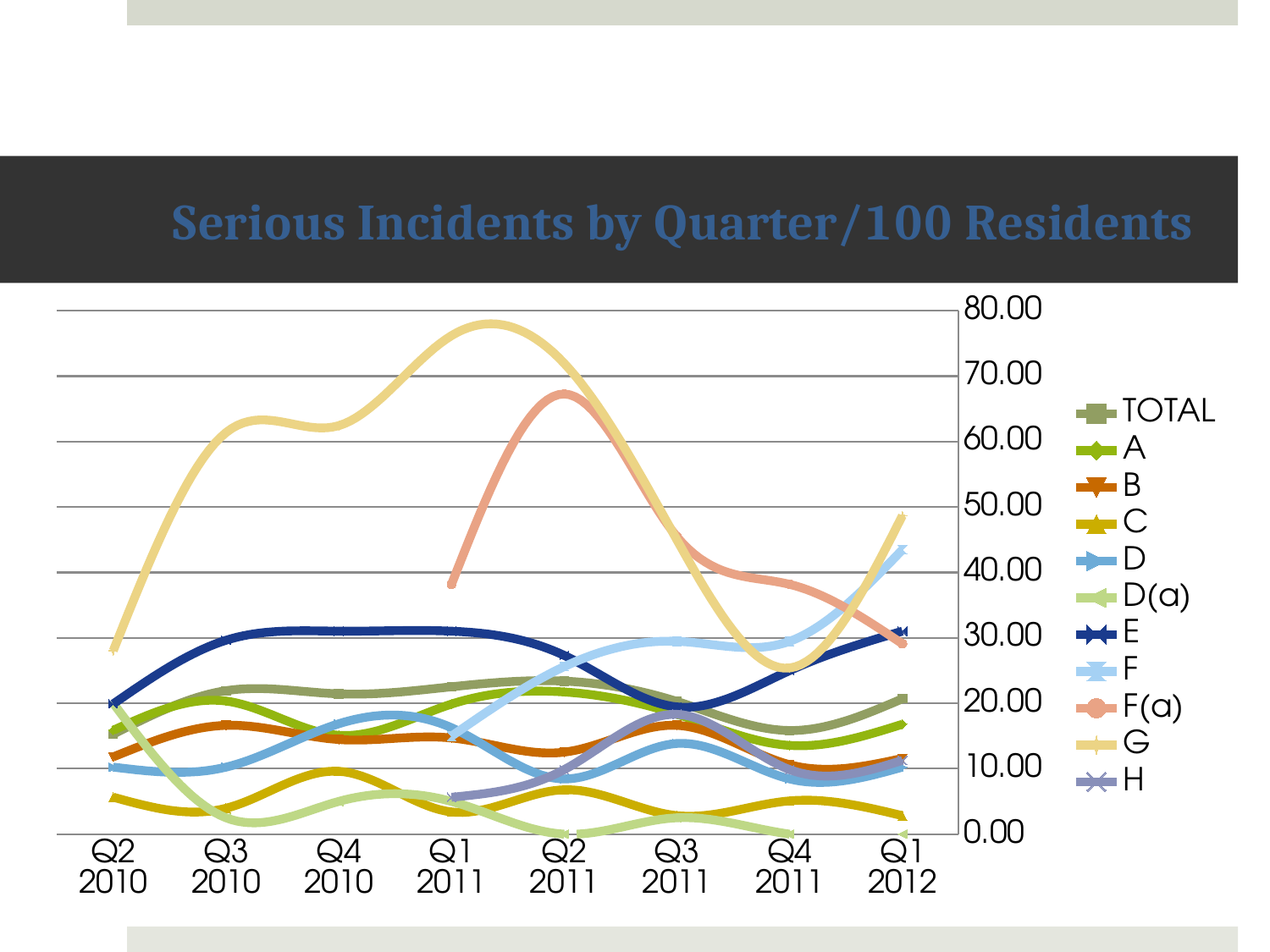

# Serious Incidents by Quarter/100 Residents

### Chart

| Category |  |  |  |  |  |  |  |  |  |  |  |
|---|---|---|---|---|---|---|---|---|---|---|---|
| Q1
2012 | 20.686498855835236 | 16.79506933744222 | 11.566265060240964 | 2.824858757062147 | 10.240963855421684 | 0.0 | 31.018518518518523 | 43.47826086956521 | 29.090909090909086 | 48.67724867724866 | 11.26760563380282 |
| Q4
2011 | 15.835240274599546 | 13.559322033898304 | 10.60240963855422 | 5.084745762711866 | 8.433734939759038 | 0.0 | 25.0 | 29.46859903381642 | 38.18181818181818 | 25.396825396825392 | 9.859154929577466 |
| Q3
2011 | 20.274599542334087 | 18.335901386748844 | 16.62650602409639 | 2.824858757062147 | 13.855421686746991 | 2.5 | 19.444444444444446 | 29.46859903381642 | 45.45454545454544 | 44.97354497354496 | 18.309859154929583 |
| Q2
2011 | 23.386727688787182 | 21.72573189522342 | 12.53012048192771 | 6.779661016949153 | 8.433734939759038 | 0.0 | 27.31481481481482 | 25.603864734299528 | 67.27272727272724 | 71.95767195767195 | 9.859154929577466 |
| Q1
2011 | 22.51716247139588 | 19.876733436055467 | 14.698795180722891 | 3.3898305084745766 | 16.265060240963845 | 5.0 | 31.018518518518523 | 14.975845410628022 | 38.18181818181818 | 76.19047619047616 | 5.633802816901408 |
| Q4
2010 | 21.43628509719223 | 15.100154083204933 | 14.457831325301205 | 9.6045197740113 | 16.867469879518072 | 5.0 | 31.018518518518523 | None | None | 62.433862433862416 | None |
| Q3
2010 | 21.92224622030237 | 20.338983050847464 | 16.62650602409639 | 3.954802259887006 | 10.240963855421684 | 2.5 | 29.629629629629626 | None | None | 61.37566137566136 | None |
| Q2
2010 | 15.280777537796977 | 15.870570107858244 | 11.80722891566265 | 5.649717514124294 | 10.240963855421684 | 20.0 | 19.90740740740741 | None | None | 28.042328042328034 | None |